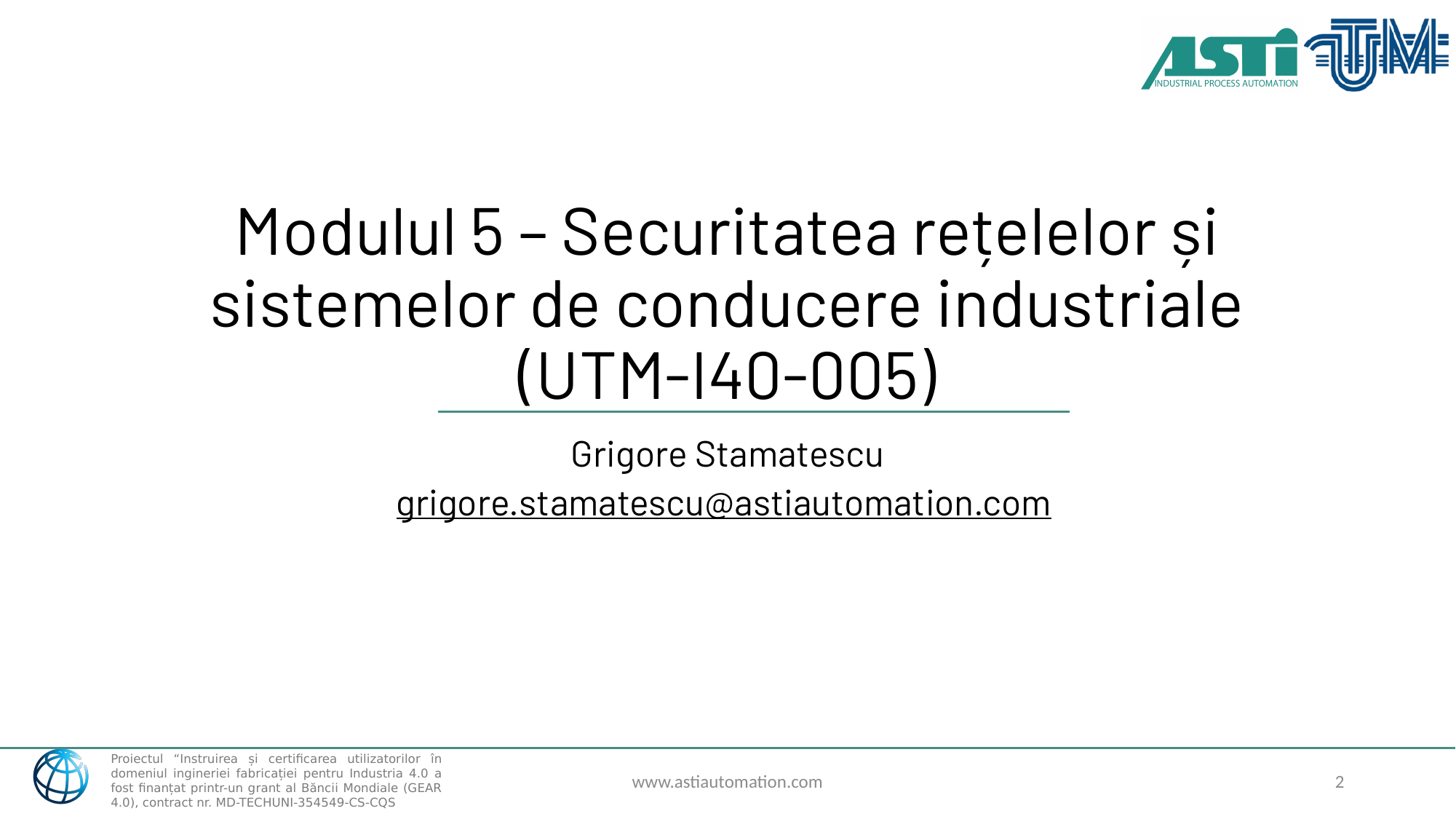

# Modulul 5 – Securitatea rețelelor și sistemelor de conducere industriale (UTM-I40-005)
Grigore Stamatescu
grigore.stamatescu@astiautomation.com
www.astiautomation.com
2